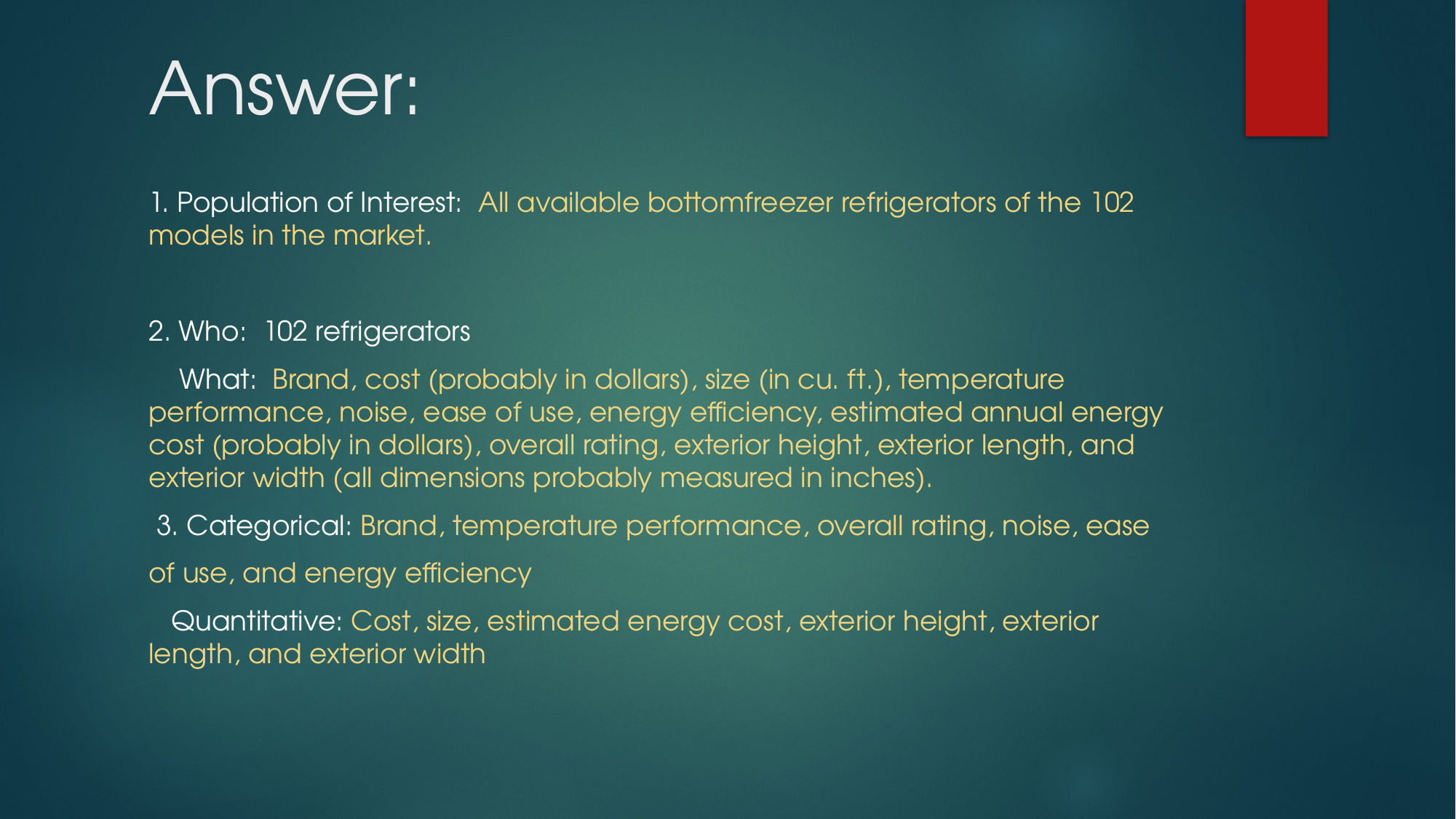

# Answer:
1. Population of Interest:  All available bottomfreezer refrigerators of the 102 models in the market.

2. Who:  102 refrigerators
    What:  Brand, cost (probably in dollars), size (in cu. ft.), temperature performance, noise, ease of use, energy efficiency, estimated annual energy cost (probably in dollars), overall rating, exterior height, exterior length, and exterior width (all dimensions probably measured in inches).
 3. Categorical: Brand, temperature performance, overall rating, noise, ease
of use, and energy efficiency
   Quantitative: Cost, size, estimated energy cost, exterior height, exterior length, and exterior width